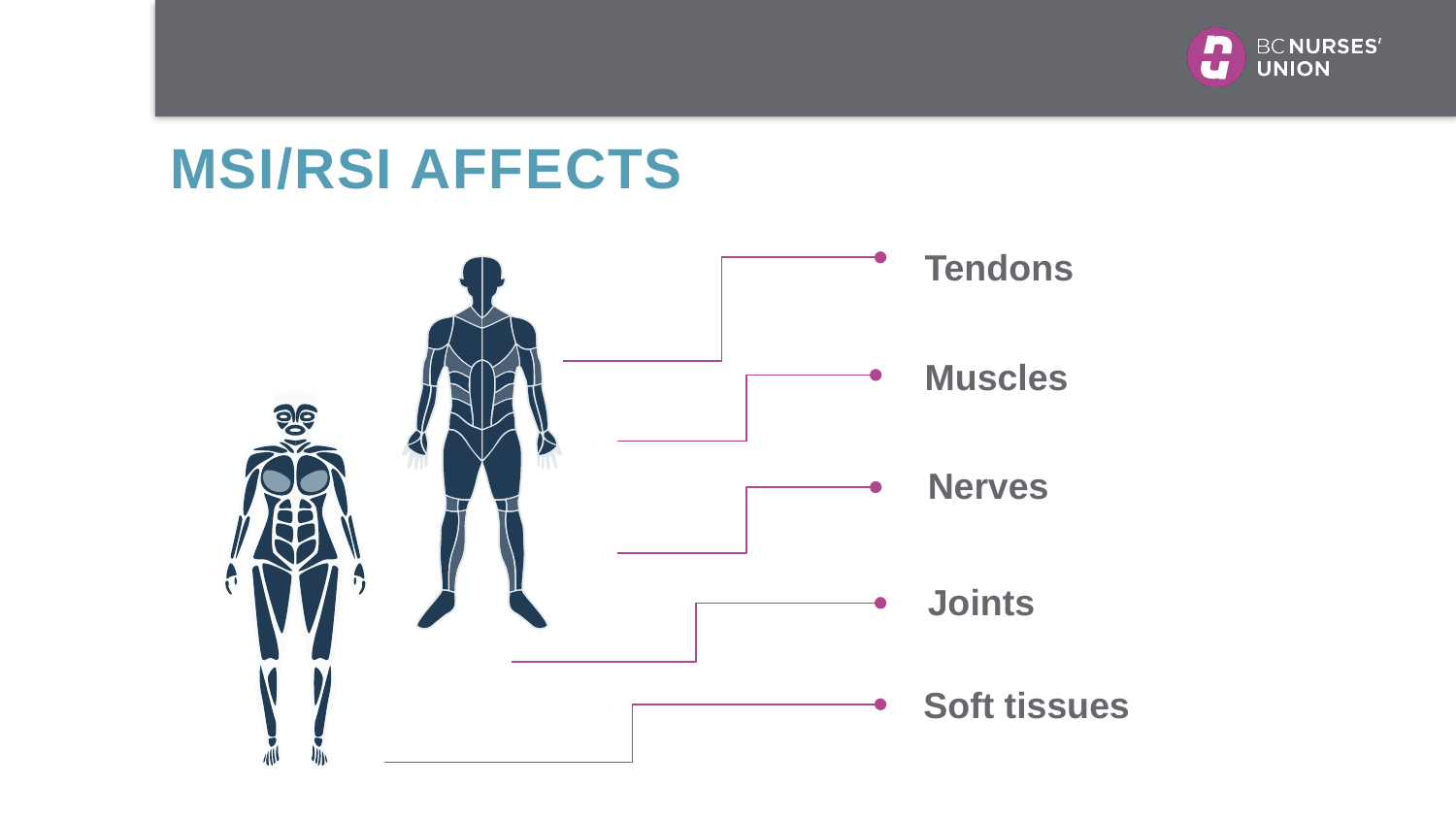

MSI/RSI AFFECTS
Tendons

Muscles

Nerves
Joints
Soft tissues